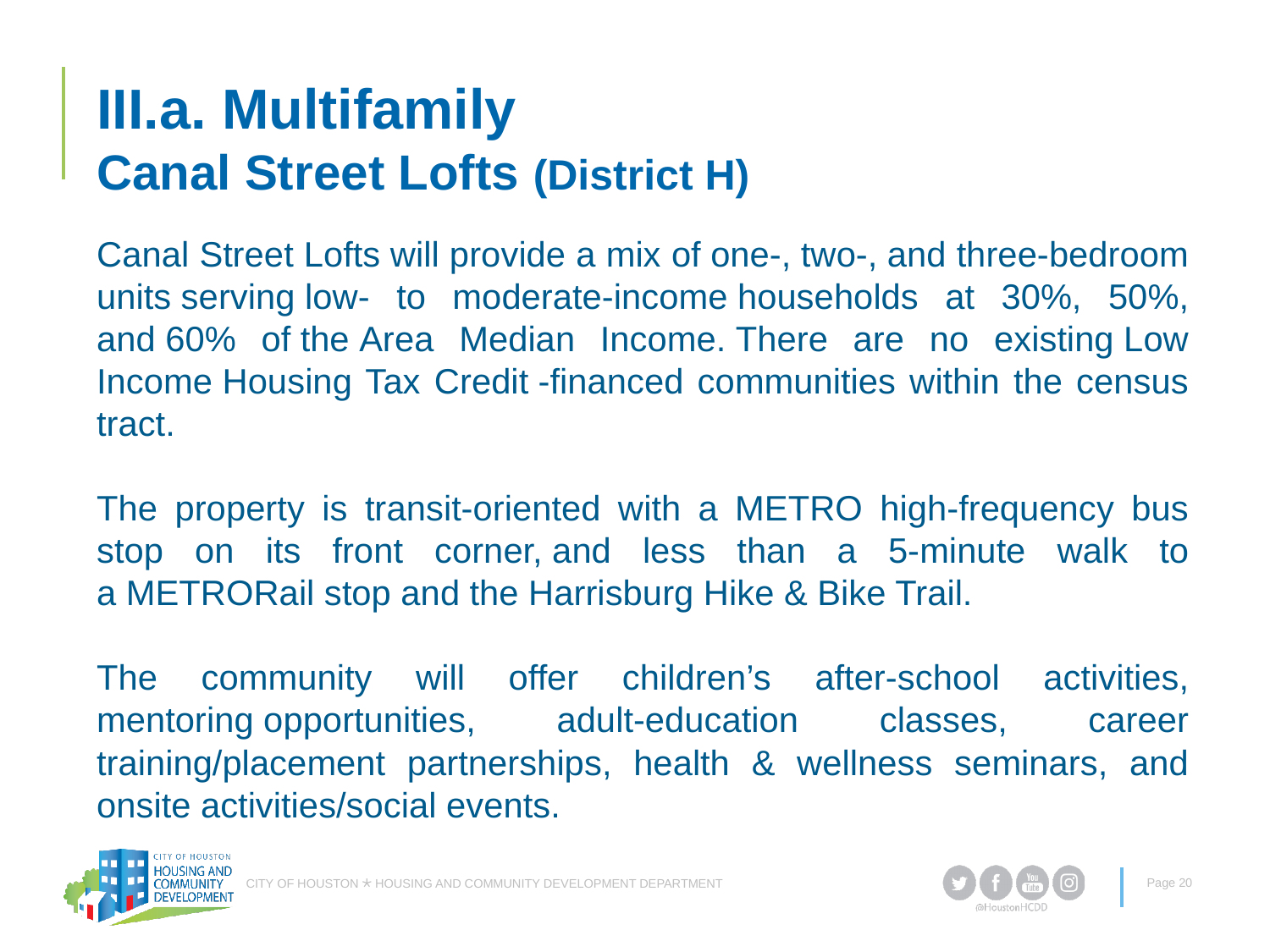

# III.a. Multifamily Canal Street Lofts (District H)

Canal Street Lofts will provide a mix of one-, two-, and three-bedroom units serving low- to moderate-income households at 30%, 50%, and 60% of the Area Median Income. There are no existing Low Income Housing Tax Credit -financed communities within the census tract.

The property is transit-oriented with a METRO high‐frequency bus stop on its front corner, and less than a 5‐minute walk to a METRORail stop and the Harrisburg Hike & Bike Trail.

The community will offer children’s after‐school activities, mentoring opportunities, adult‐education classes, career training/placement partnerships, health & wellness seminars, and onsite activities/social events.